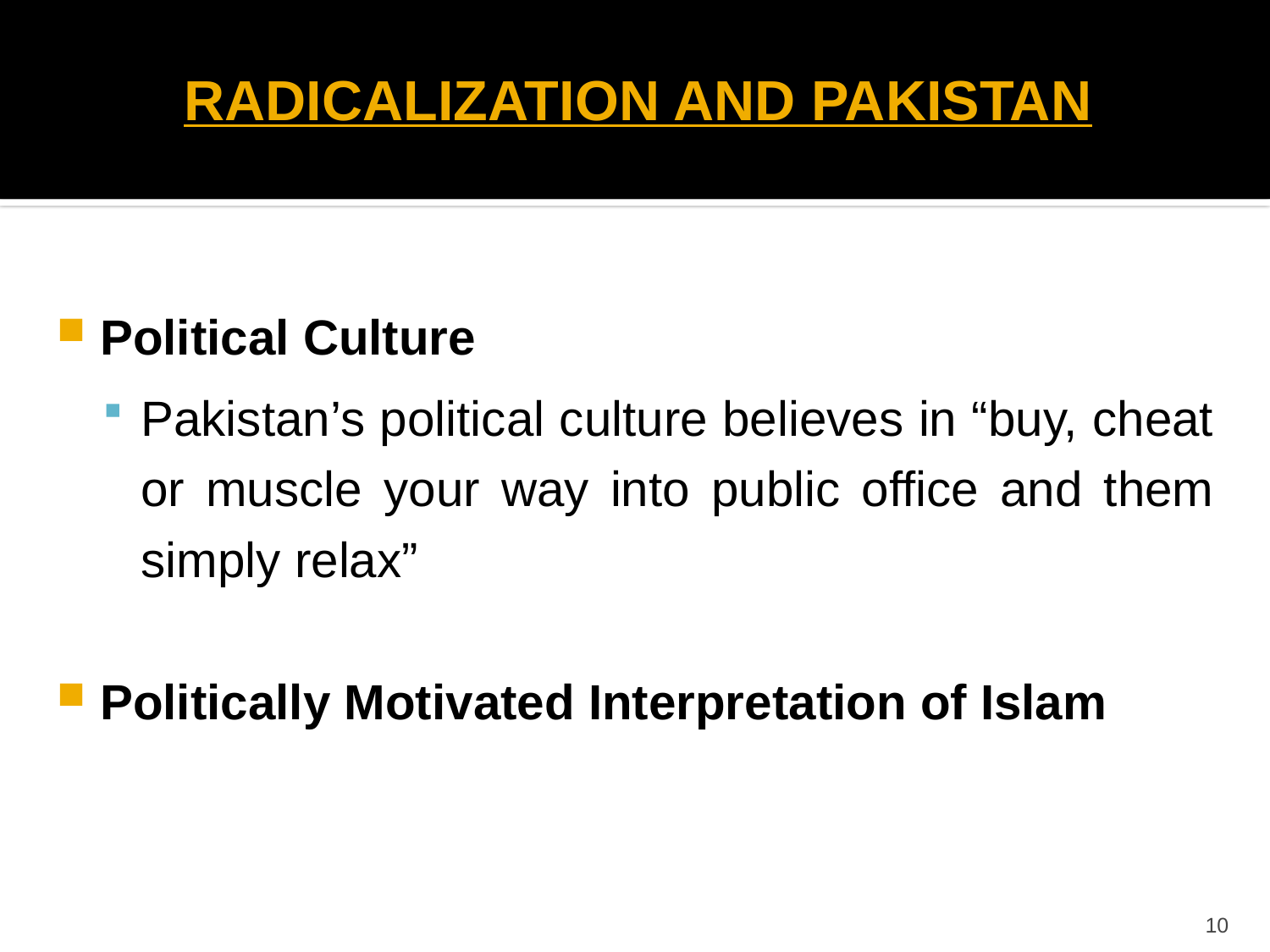

# RADICALIZATION AND PAKISTAN

Political Culture
Pakistan’s political culture believes in “buy, cheat or muscle your way into public office and them simply relax”

Politically Motivated Interpretation of Islam

10